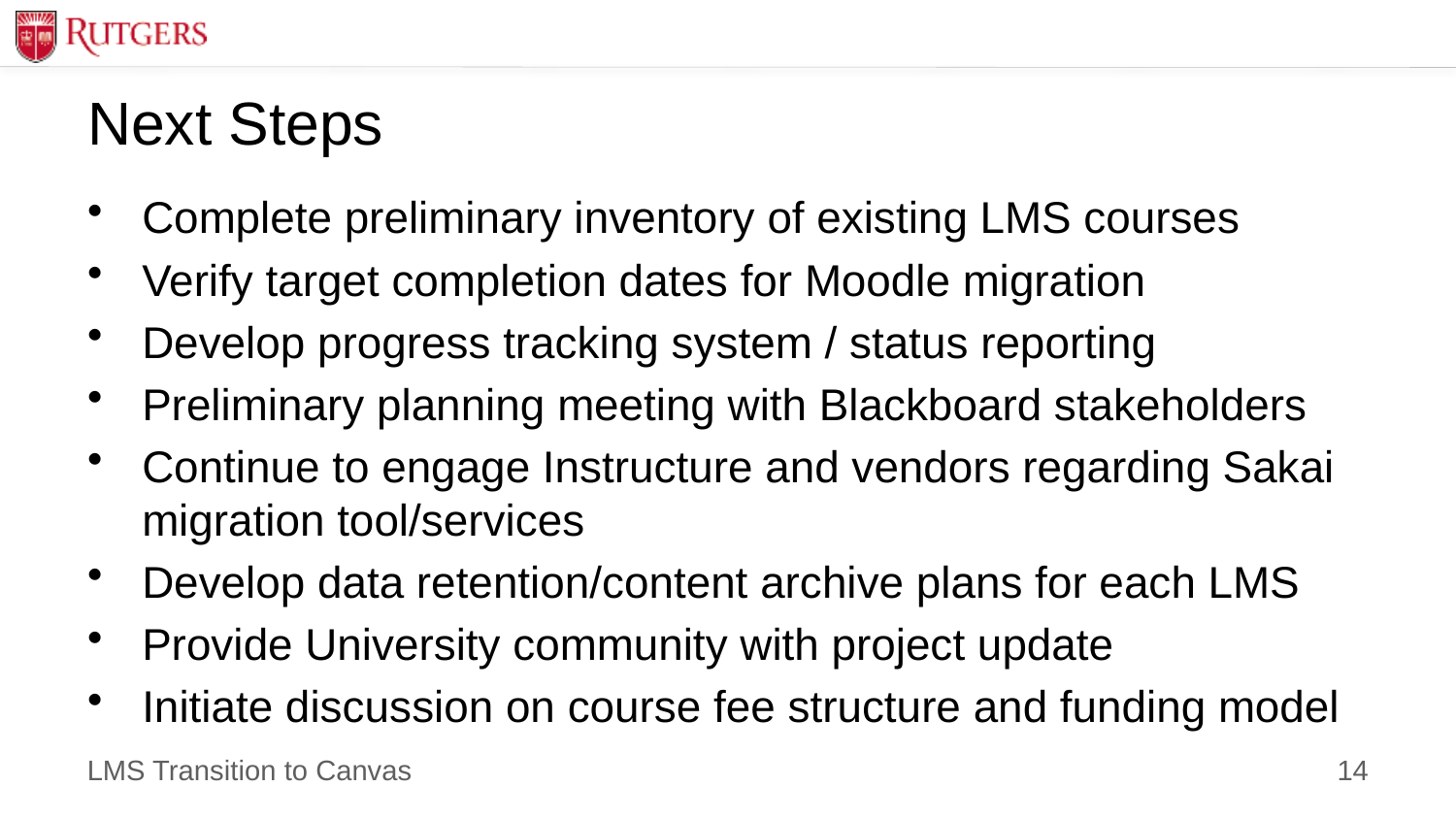

# Next Steps
Complete preliminary inventory of existing LMS courses
Verify target completion dates for Moodle migration
Develop progress tracking system / status reporting
Preliminary planning meeting with Blackboard stakeholders
Continue to engage Instructure and vendors regarding Sakai migration tool/services
Develop data retention/content archive plans for each LMS
Provide University community with project update
Initiate discussion on course fee structure and funding model
14